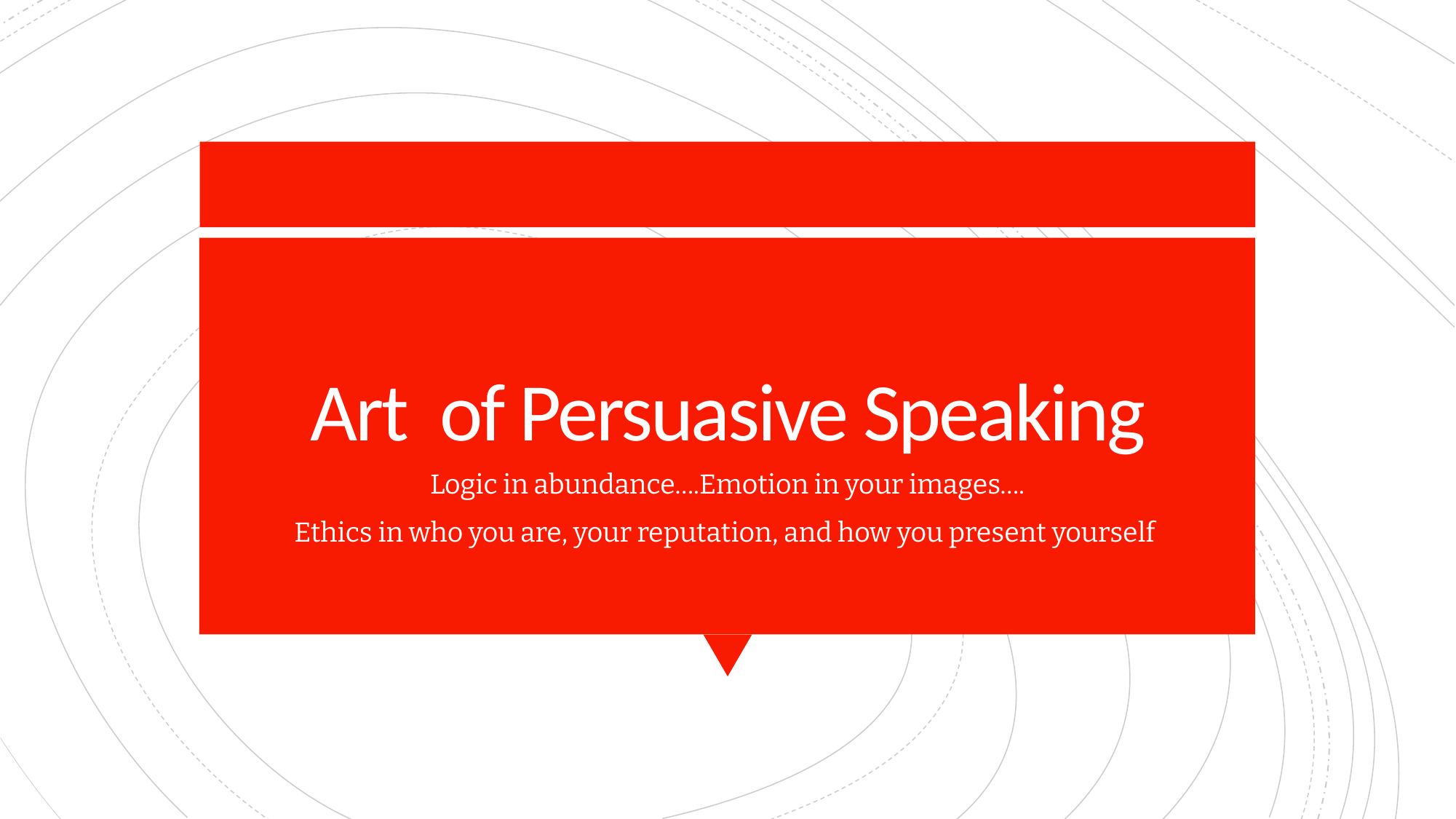

# Art  of Persuasive Speaking
Logic in abundance….Emotion in your images….
Ethics in who you are, your reputation, and how you present yourself